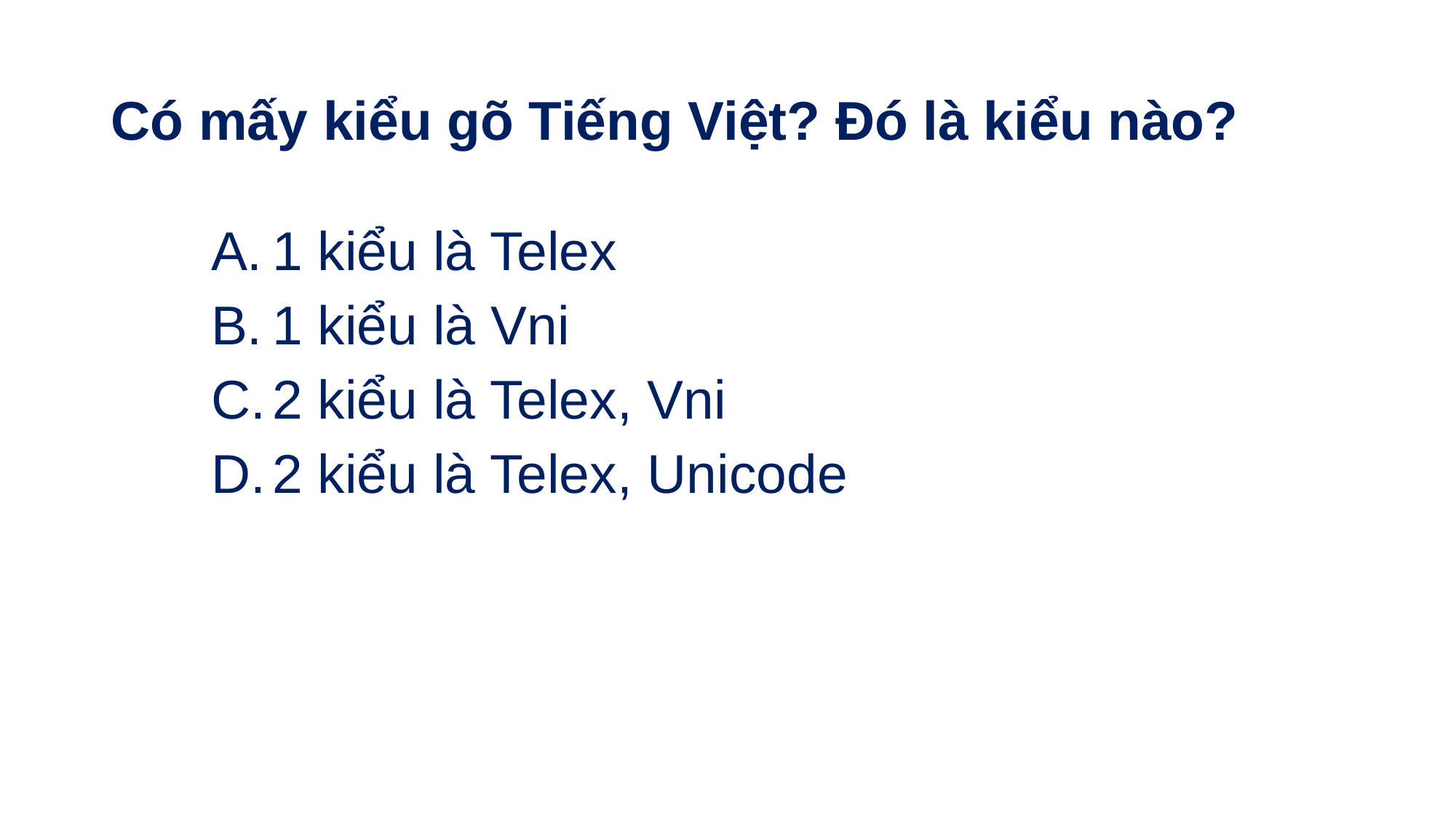

# Có mấy kiểu gõ Tiếng Việt? Đó là kiểu nào?
1 kiểu là Telex
1 kiểu là Vni
2 kiểu là Telex, Vni
2 kiểu là Telex, Unicode